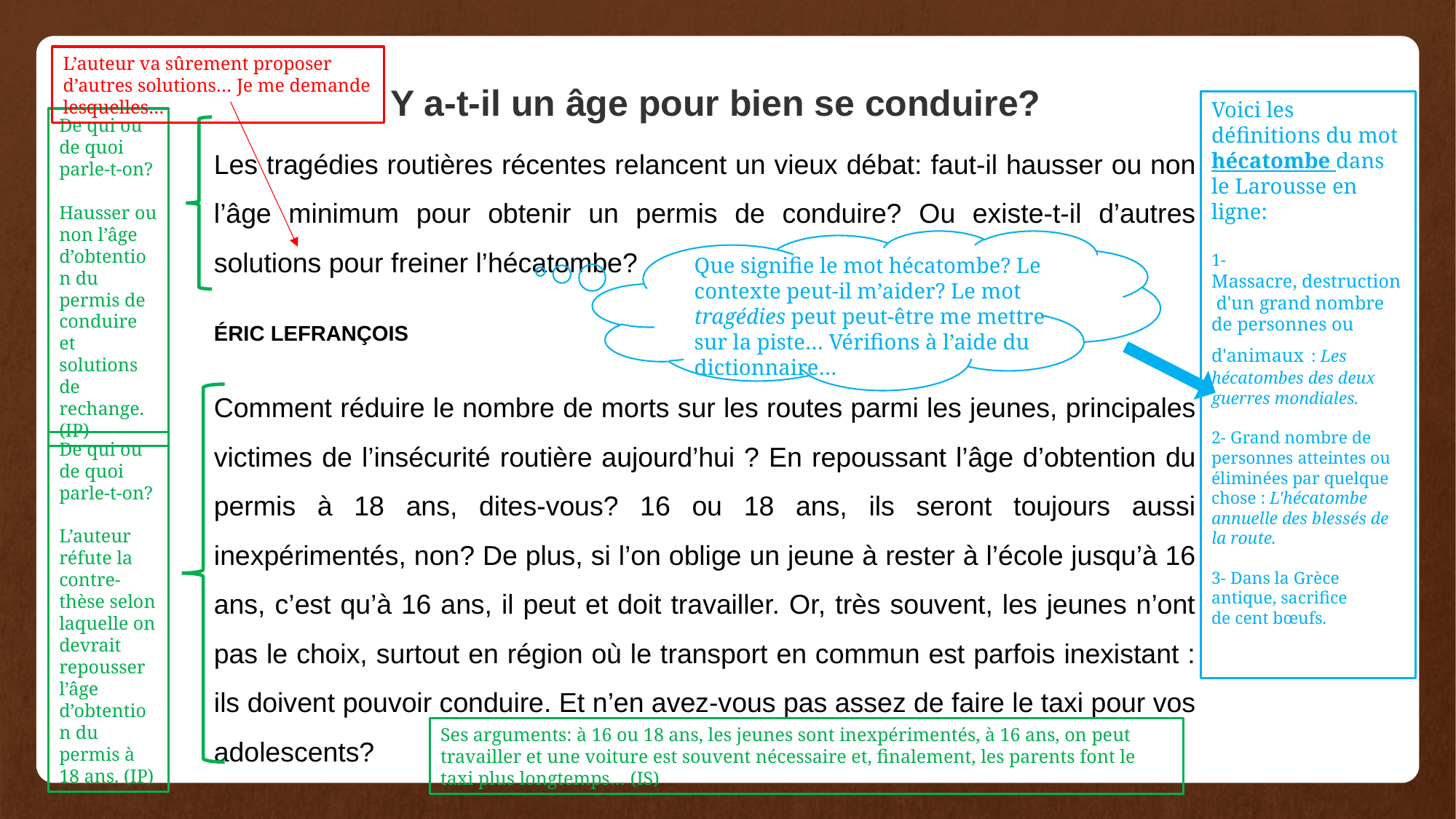

L’auteur va sûrement proposer d’autres solutions… Je me demande lesquelles…
  Y a-t-il un âge pour bien se conduire?
Les tragédies routières récentes relancent un vieux débat: faut-il hausser ou non l’âge minimum pour obtenir un permis de conduire? Ou existe-t-il d’autres solutions pour freiner l’hécatombe?
ÉRIC LEFRANÇOIS
Comment réduire le nombre de morts sur les routes parmi les jeunes, principales victimes de l’insécurité routière aujourd’hui ? En repoussant l’âge d’obtention du permis à 18 ans, dites-vous? 16 ou 18 ans, ils seront toujours aussi inexpérimentés, non? De plus, si l’on oblige un jeune à rester à l’école jusqu’à 16 ans, c’est qu’à 16 ans, il peut et doit travailler. Or, très souvent, les jeunes n’ont pas le choix, surtout en région où le transport en commun est parfois inexistant : ils doivent pouvoir conduire. Et n’en avez-vous pas assez de faire le taxi pour vos adolescents?
Voici les définitions du mot hécatombe dans le Larousse en ligne:

1-Massacre, destruction d'un grand nombre de personnes ou d'animaux : Les hécatombes des deux guerres mondiales.

2- Grand nombre de personnes atteintes ou éliminées par quelque chose : L'hécatombe annuelle des blessés de la route.

3- Dans la Grèce antique, sacrifice de cent bœufs.

De qui ou de quoi parle-t-on?

Hausser ou non l’âge d’obtention du permis de conduire et solutions de rechange.
(IP)

Que signifie le mot hécatombe? Le contexte peut-il m’aider? Le mot tragédies peut peut-être me mettre sur la piste… Vérifions à l’aide du dictionnaire…

De qui ou de quoi parle-t-on?

L’auteur réfute la contre-thèse selon laquelle on devrait repousser l’âge d’obtention du permis à 18 ans. (IP)
Ses arguments: à 16 ou 18 ans, les jeunes sont inexpérimentés, à 16 ans, on peut travailler et une voiture est souvent nécessaire et, finalement, les parents font le taxi plus longtemps… (IS)